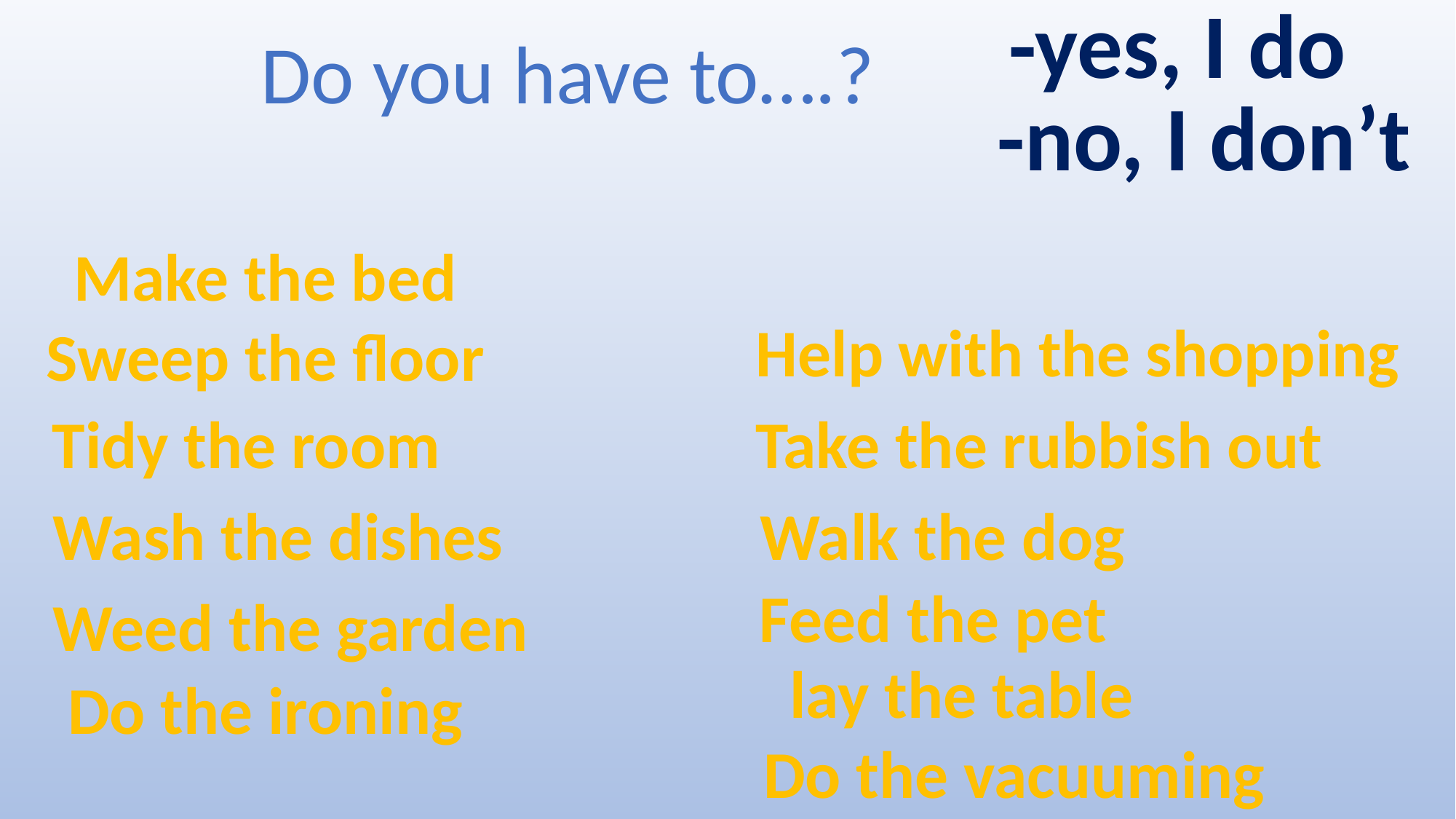

-yes, I do
Do you have to….?
-no, I don’t
Make the bed
Sweep the floor

Help with the shopping
Take the rubbish out
Tidy the room
Walk the dog
Wash the dishes
Feed the pet
Weed the garden
lay the table
       Do the vacuuming
Do the ironing